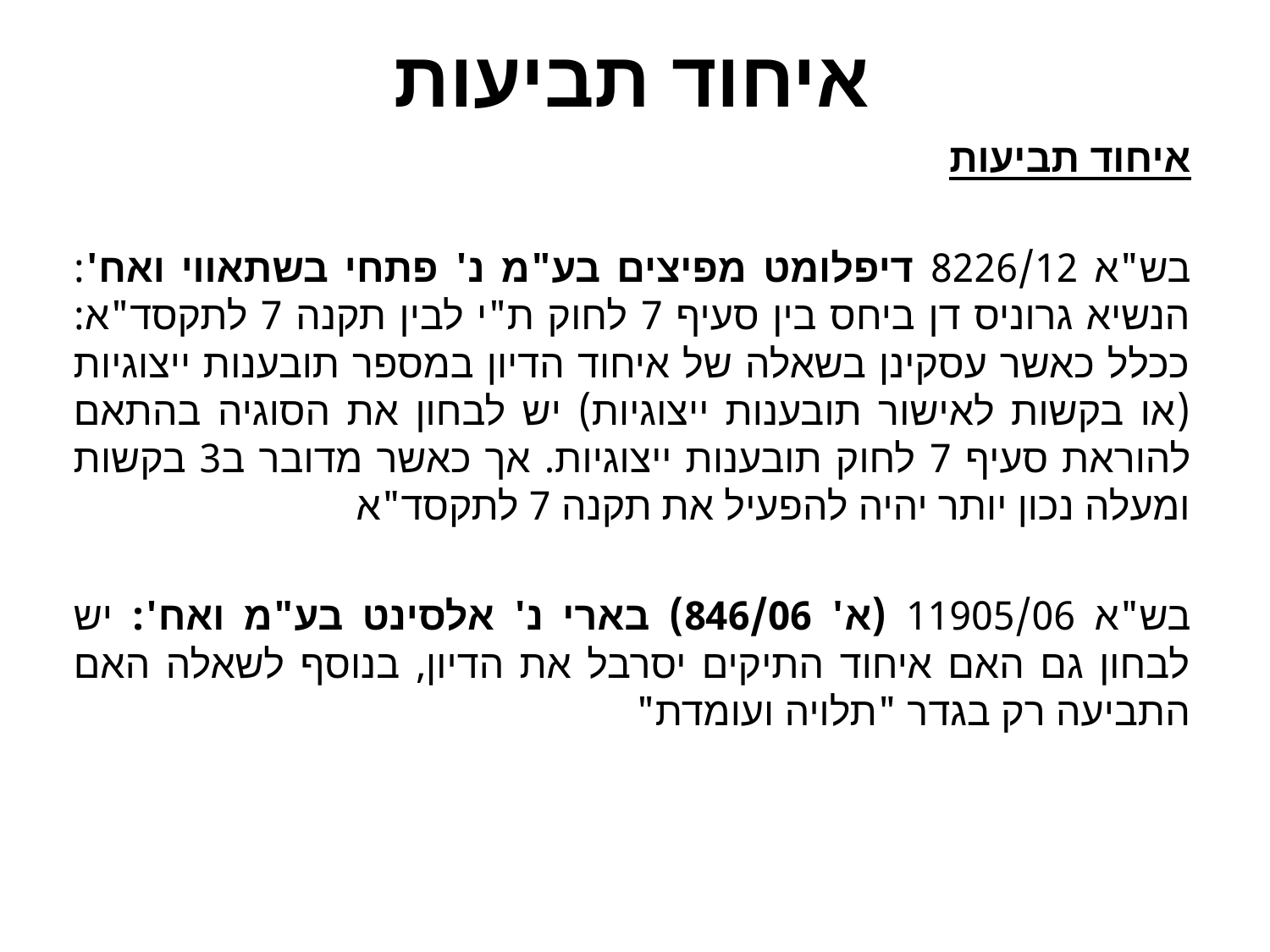

# איחוד תביעות
איחוד תביעות

בש"א 8226/12 דיפלומט מפיצים בע"מ נ' פתחי בשתאווי ואח': הנשיא גרוניס דן ביחס בין סעיף 7 לחוק ת"י לבין תקנה 7 לתקסד"א: ככלל כאשר עסקינן בשאלה של איחוד הדיון במספר תובענות ייצוגיות (או בקשות לאישור תובענות ייצוגיות) יש לבחון את הסוגיה בהתאם להוראת סעיף 7 לחוק תובענות ייצוגיות. אך כאשר מדובר ב3 בקשות ומעלה נכון יותר יהיה להפעיל את תקנה 7 לתקסד"א

בש"א 11905/06 (א' 846/06) בארי נ' אלסינט בע"מ ואח': יש לבחון גם האם איחוד התיקים יסרבל את הדיון, בנוסף לשאלה האם התביעה רק בגדר "תלויה ועומדת"